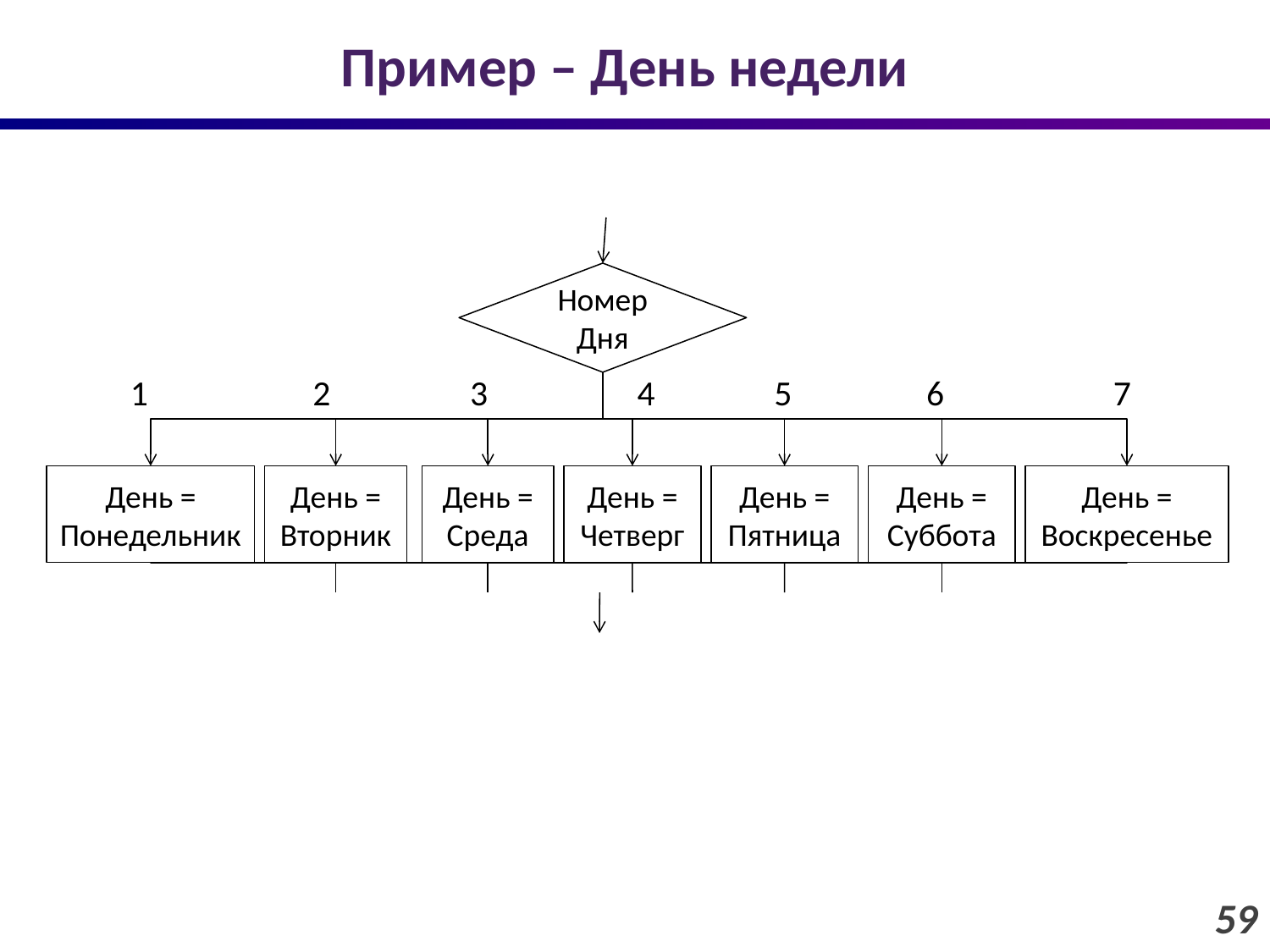

# Пример – День недели
Номер Дня
1
2
3
4
6
7
5
День = Понедельник
День = Вторник
День = Среда
День = Четверг
День = Пятница
День = Суббота
День = Воскресенье
59